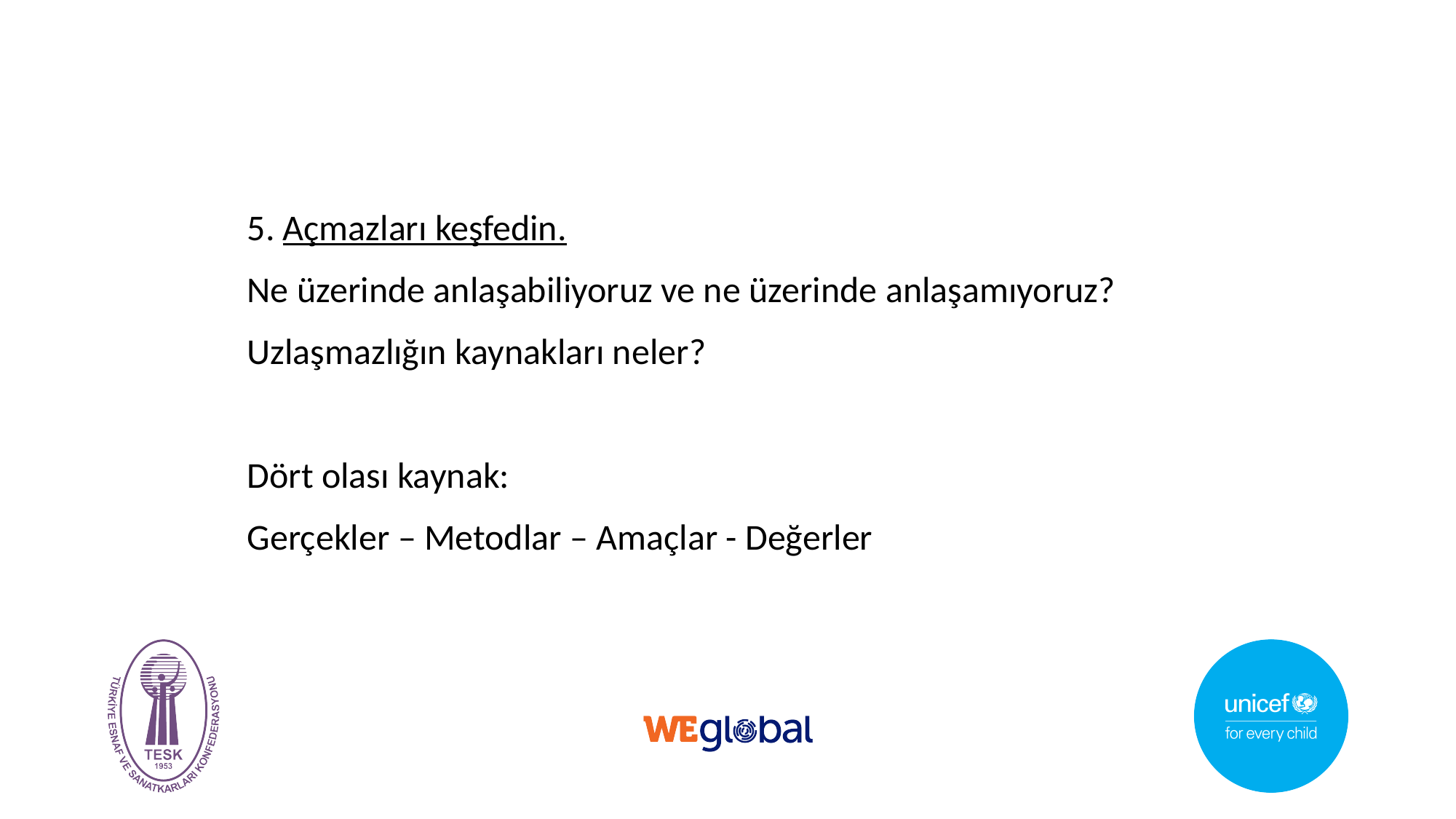

5. Açmazları keşfedin.
Ne üzerinde anlaşabiliyoruz ve ne üzerinde anlaşamıyoruz?
Uzlaşmazlığın kaynakları neler?

Dört olası kaynak:
Gerçekler – Metodlar – Amaçlar - Değerler